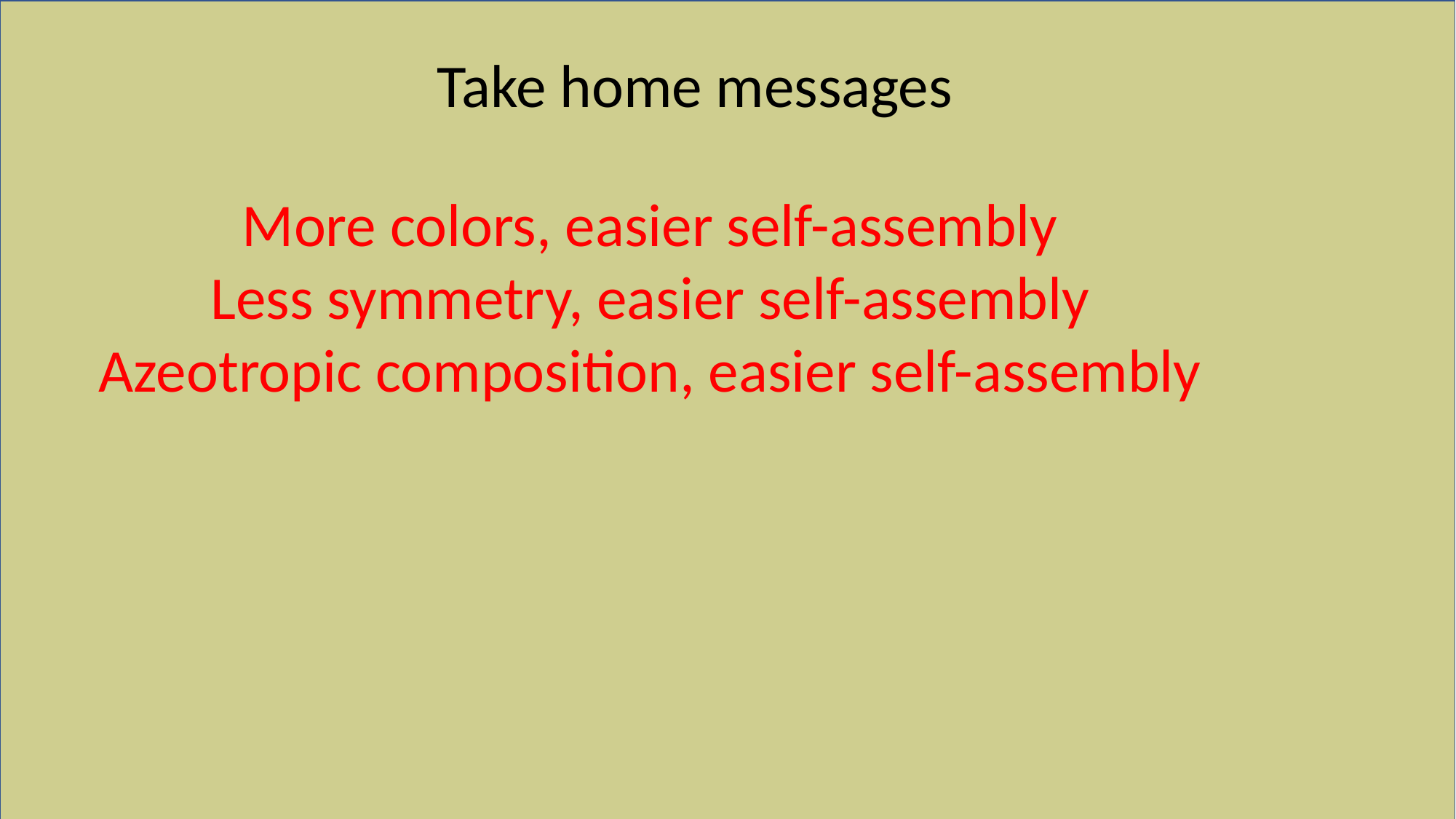

Take home messages
More colors, easier self-assembly
Less symmetry, easier self-assembly
Azeotropic composition, easier self-assembly